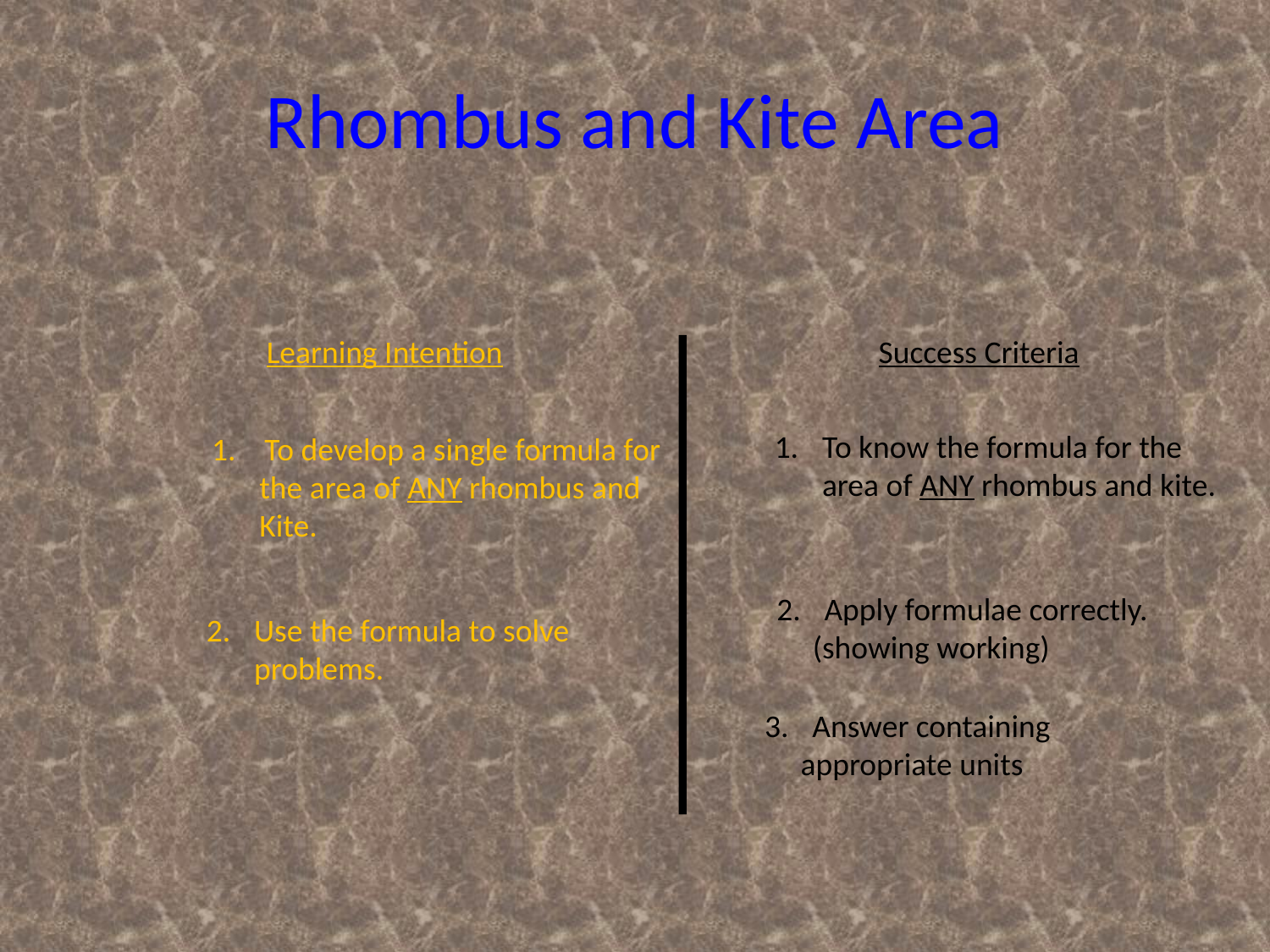

# Rhombus and Kite Area
Learning Intention
Success Criteria

To know the formula for the area of ANY rhombus and kite.
1.    To develop a single formula for the area of ANY rhombus and Kite.
Apply formulae correctly.
     (showing working)
Use the formula to solve problems.
Answer containing
     appropriate units